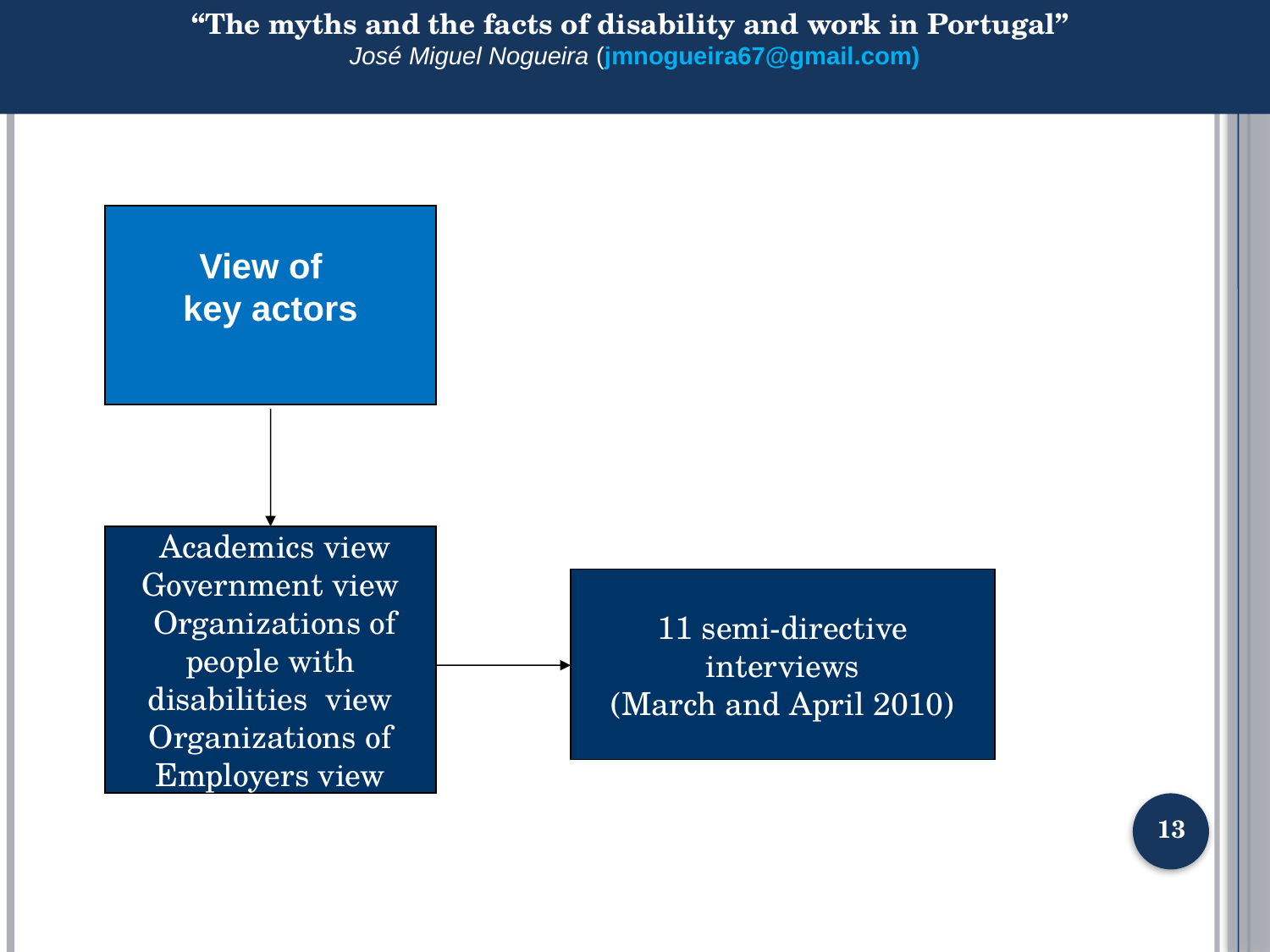

“The myths and the facts of disability and work in Portugal”
José Miguel Nogueira (jmnogueira67@gmail.com)

View of
key actors

 Academics view
Government view
 Organizations of people with disabilities  view
Organizations of Employers view

11 semi-directive
interviews
(March and April 2010)

13